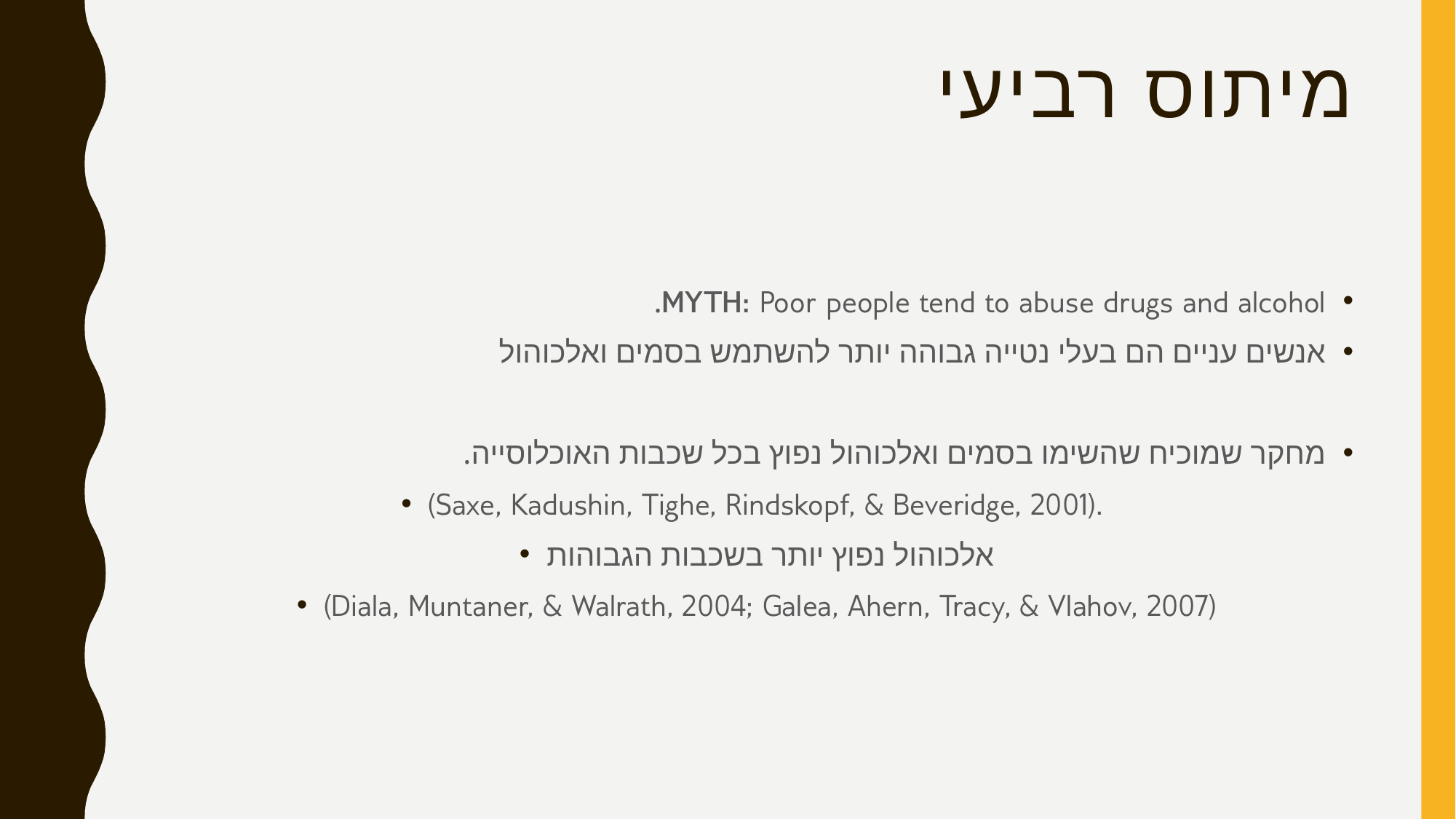

# מיתוס רביעי
MYTH: Poor people tend to abuse drugs and alcohol.
אנשים עניים הם בעלי נטייה גבוהה יותר להשתמש בסמים ואלכוהול

מחקר שמוכיח שהשימו בסמים ואלכוהול נפוץ בכל שכבות האוכלוסייה.
(Saxe, Kadushin, Tighe, Rindskopf, & Beveridge, 2001).
אלכוהול נפוץ יותר בשכבות הגבוהות
(Diala, Muntaner, & Walrath, 2004; Galea, Ahern, Tracy, & Vlahov, 2007)